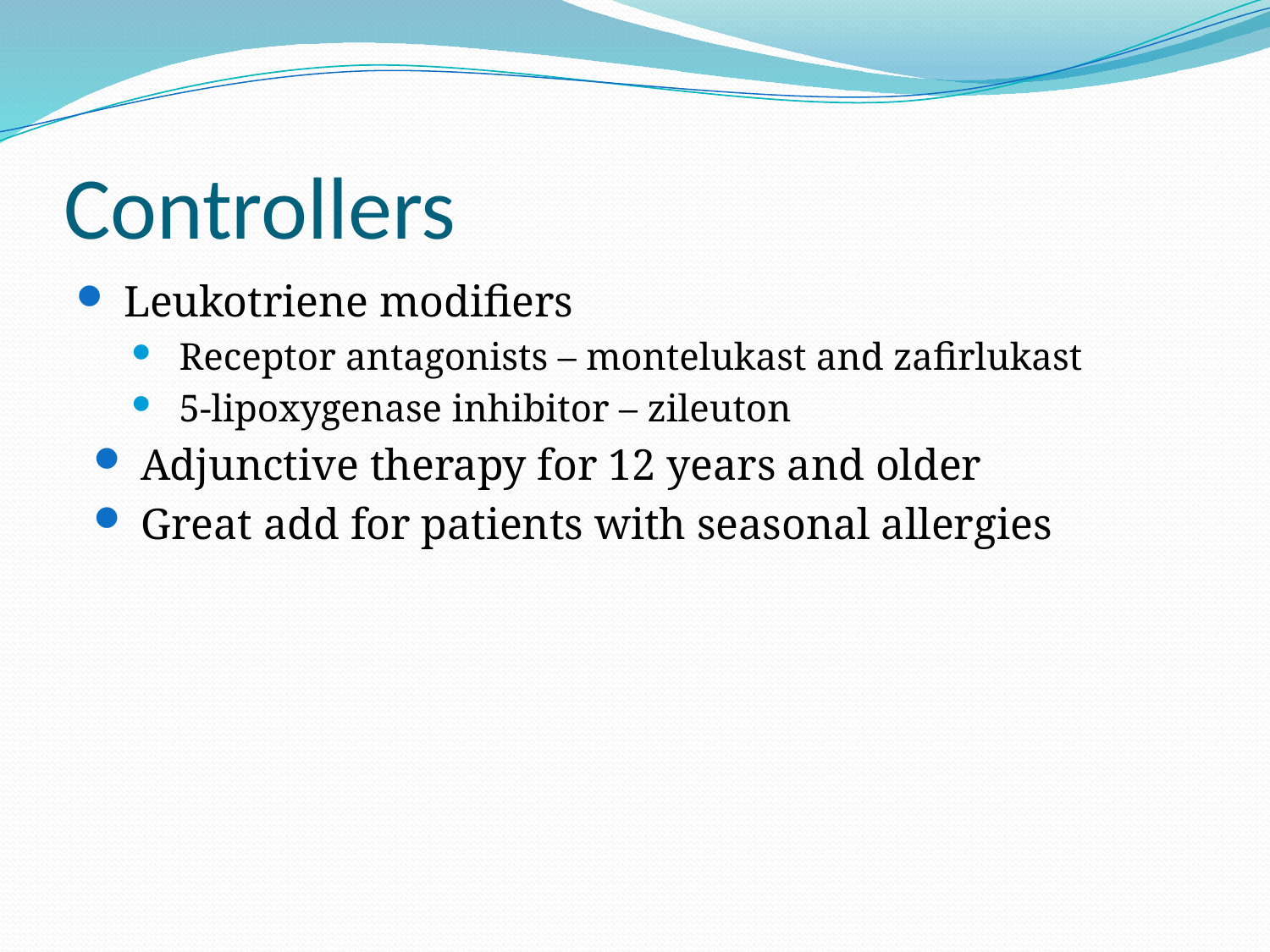

# Controllers
Leukotriene modifiers
Receptor antagonists – montelukast and zafirlukast
5-lipoxygenase inhibitor – zileuton
Adjunctive therapy for 12 years and older
Great add for patients with seasonal allergies